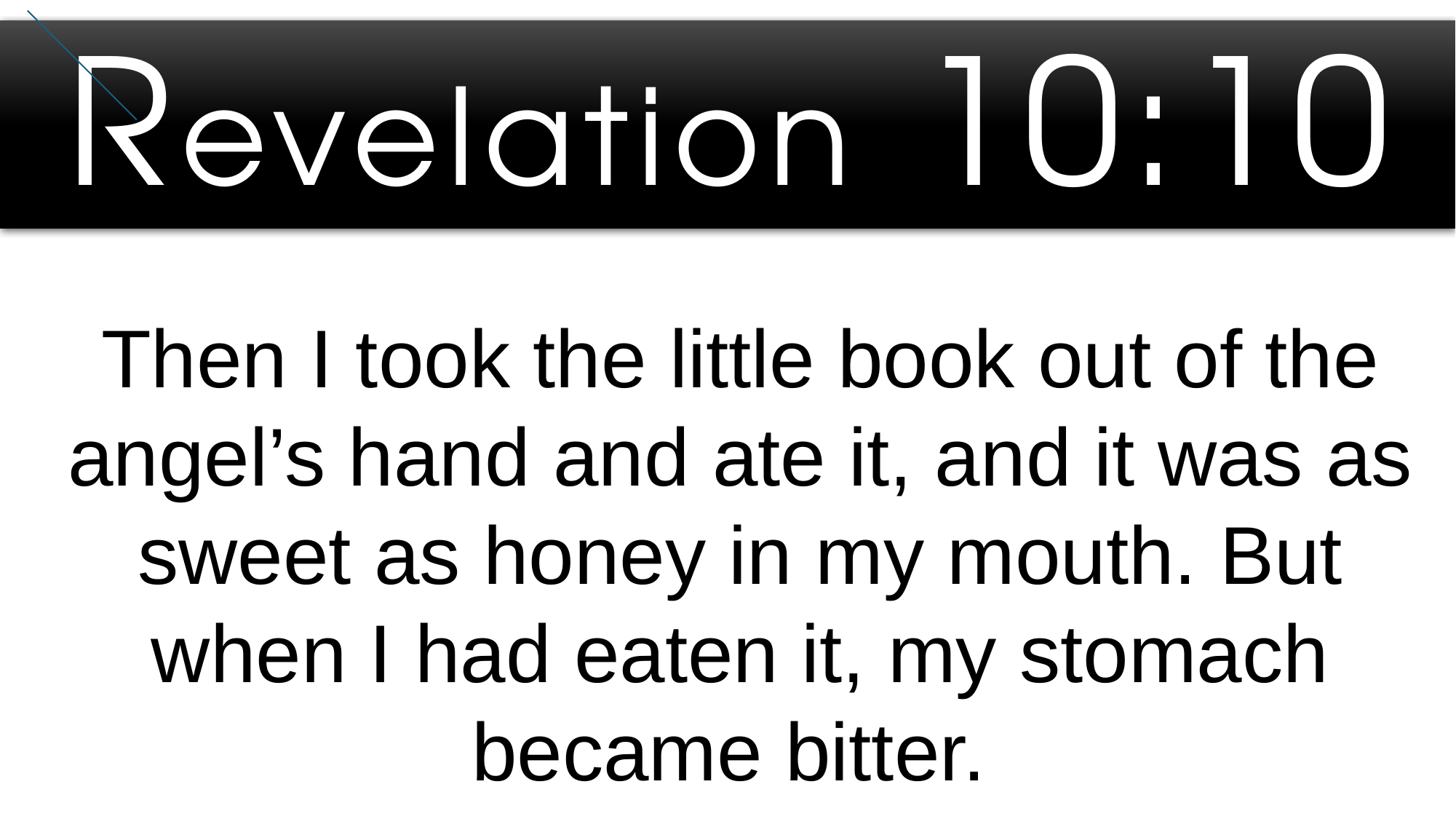

# Revelation 10:10
Then I took the little book out of the angel’s hand and ate it, and it was as sweet as honey in my mouth. But when I had eaten it, my stomach became bitter.